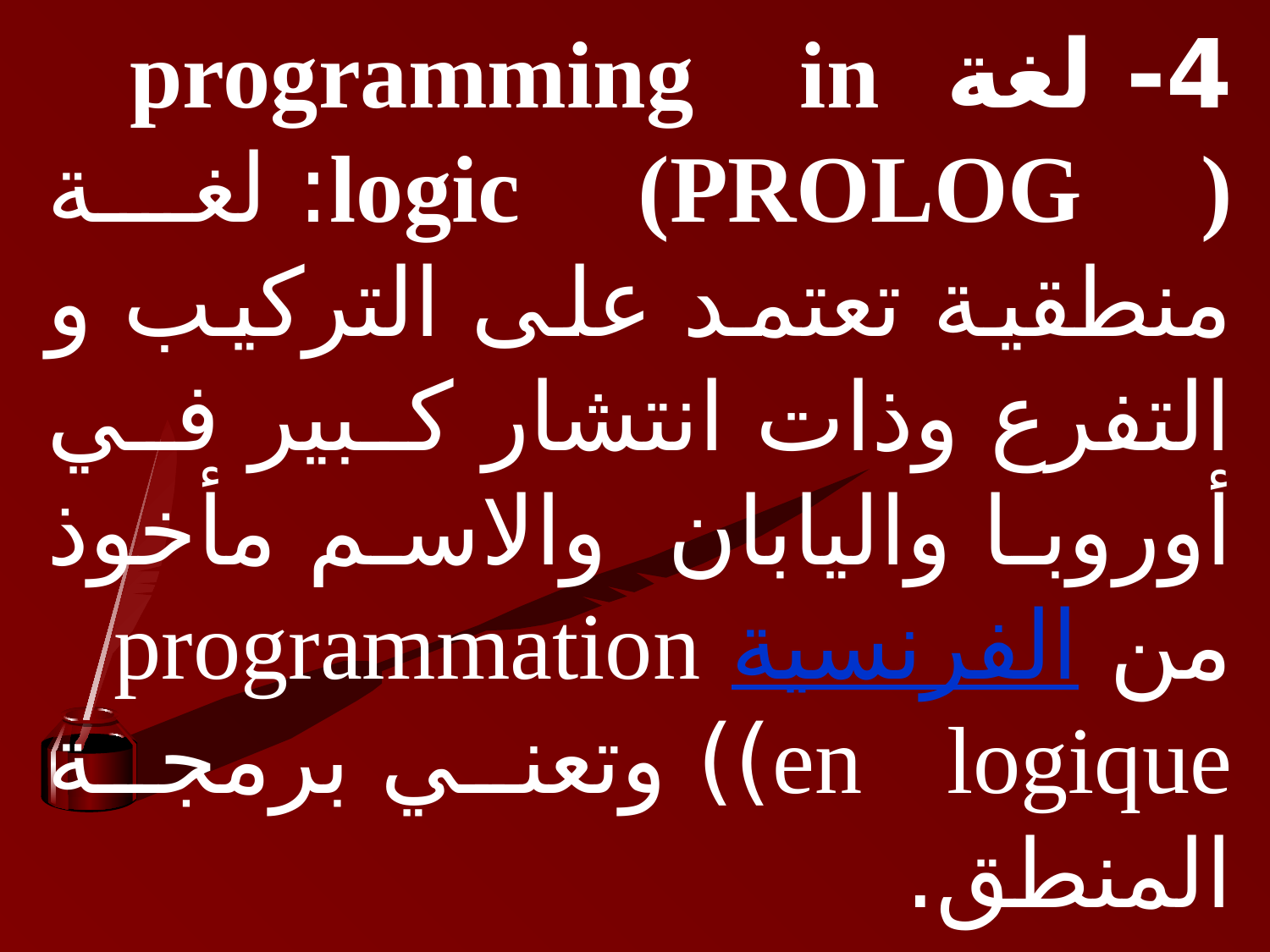

4- لغة  programming in logic (PROLOG ): لغة منطقية تعتمد على التركيب و التفرع وذات انتشار كبير في أوروبا واليابان  والاسم مأخوذ من الفرنسية programmation en logique)) وتعني برمجة المنطق.